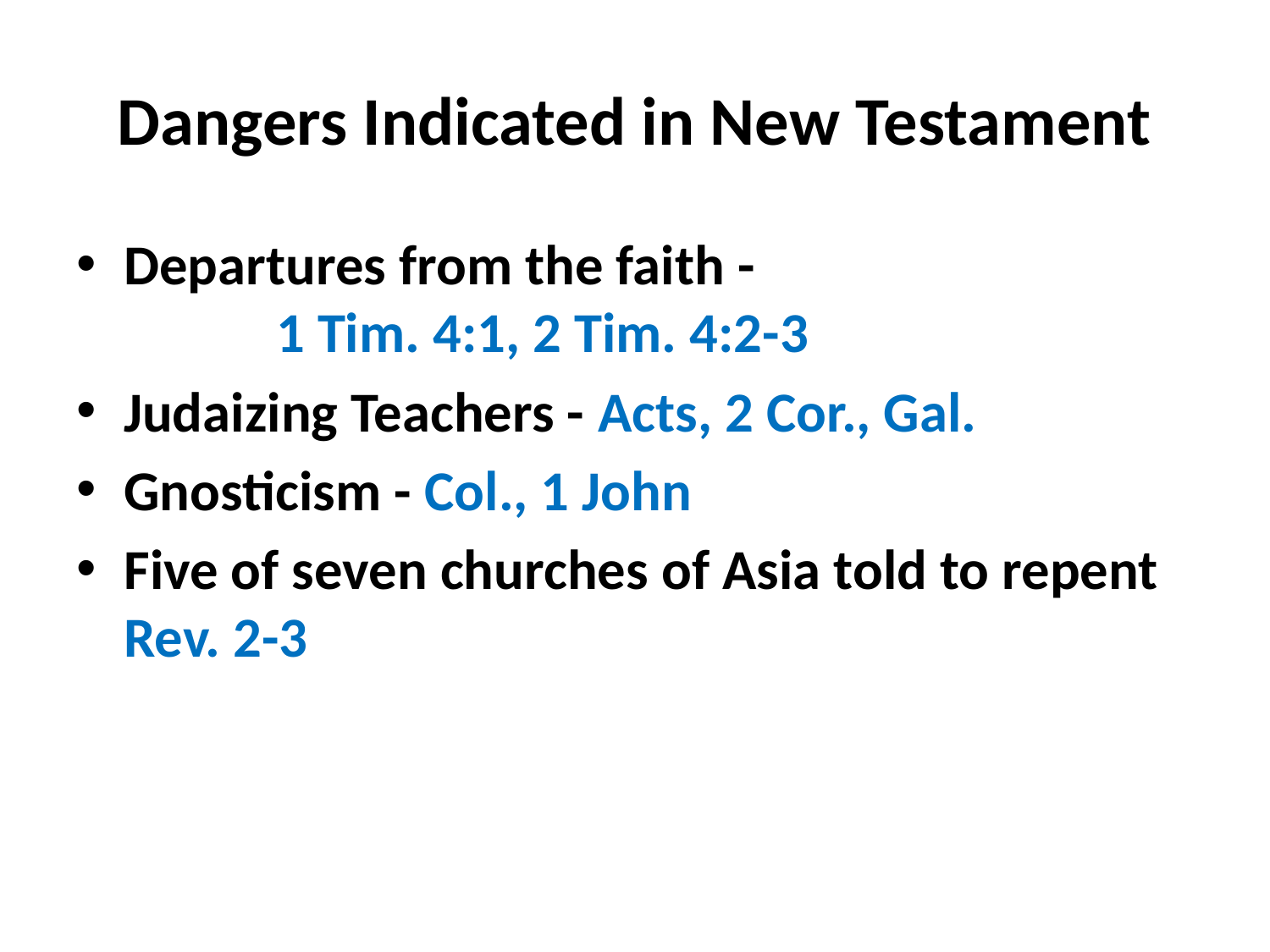

# Dangers Indicated in New Testament
Departures from the faith -                                               1 Tim. 4:1, 2 Tim. 4:2-3
Judaizing Teachers - Acts, 2 Cor., Gal.
Gnosticism - Col., 1 John
Five of seven churches of Asia told to repent Rev. 2-3